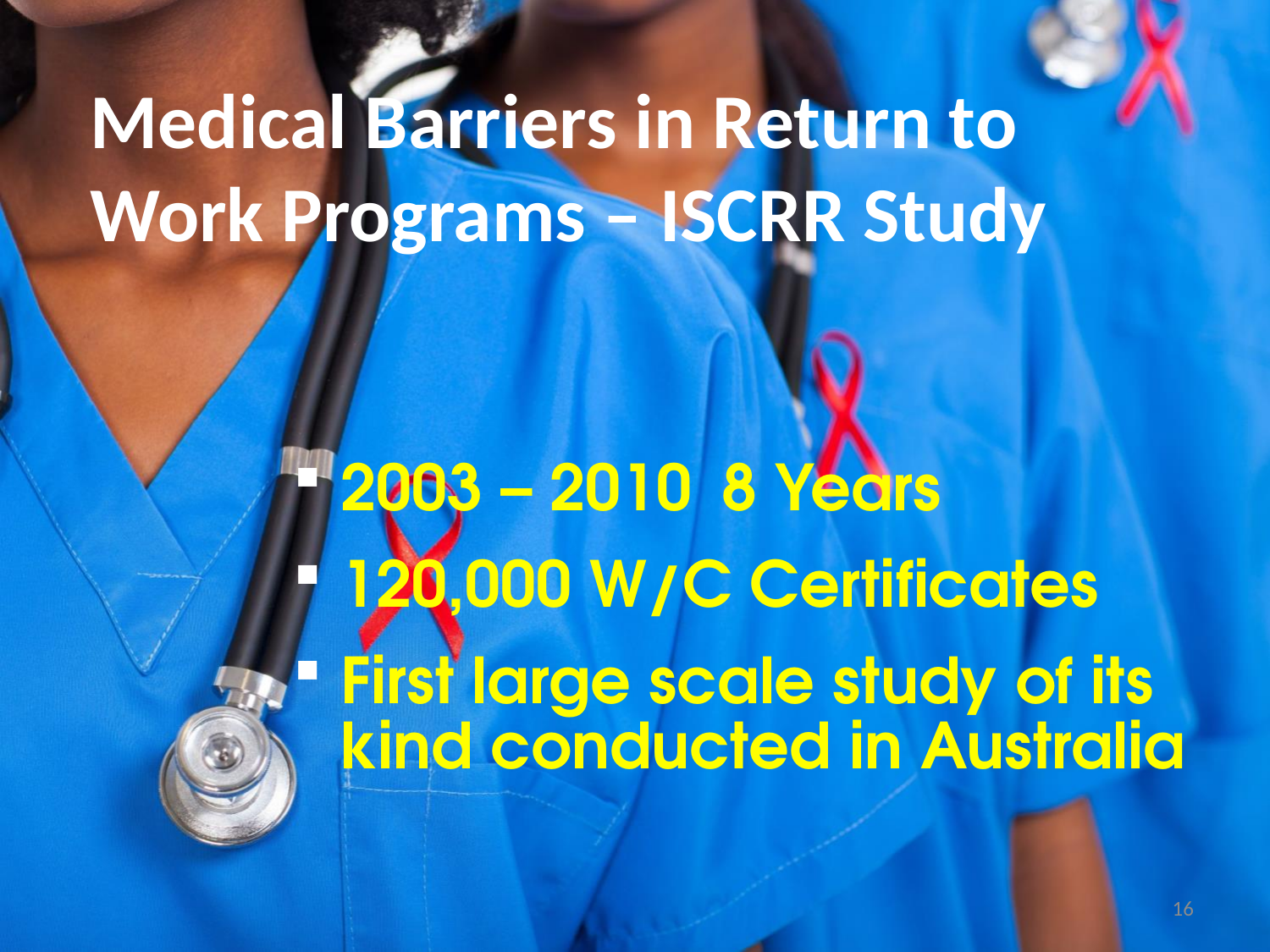

Medical Barriers in Return to Work Programs – ISCRR Study
2003 – 2010	8 Years
120,000 W/C Certificates
First large scale study of its kind conducted in Australia
16